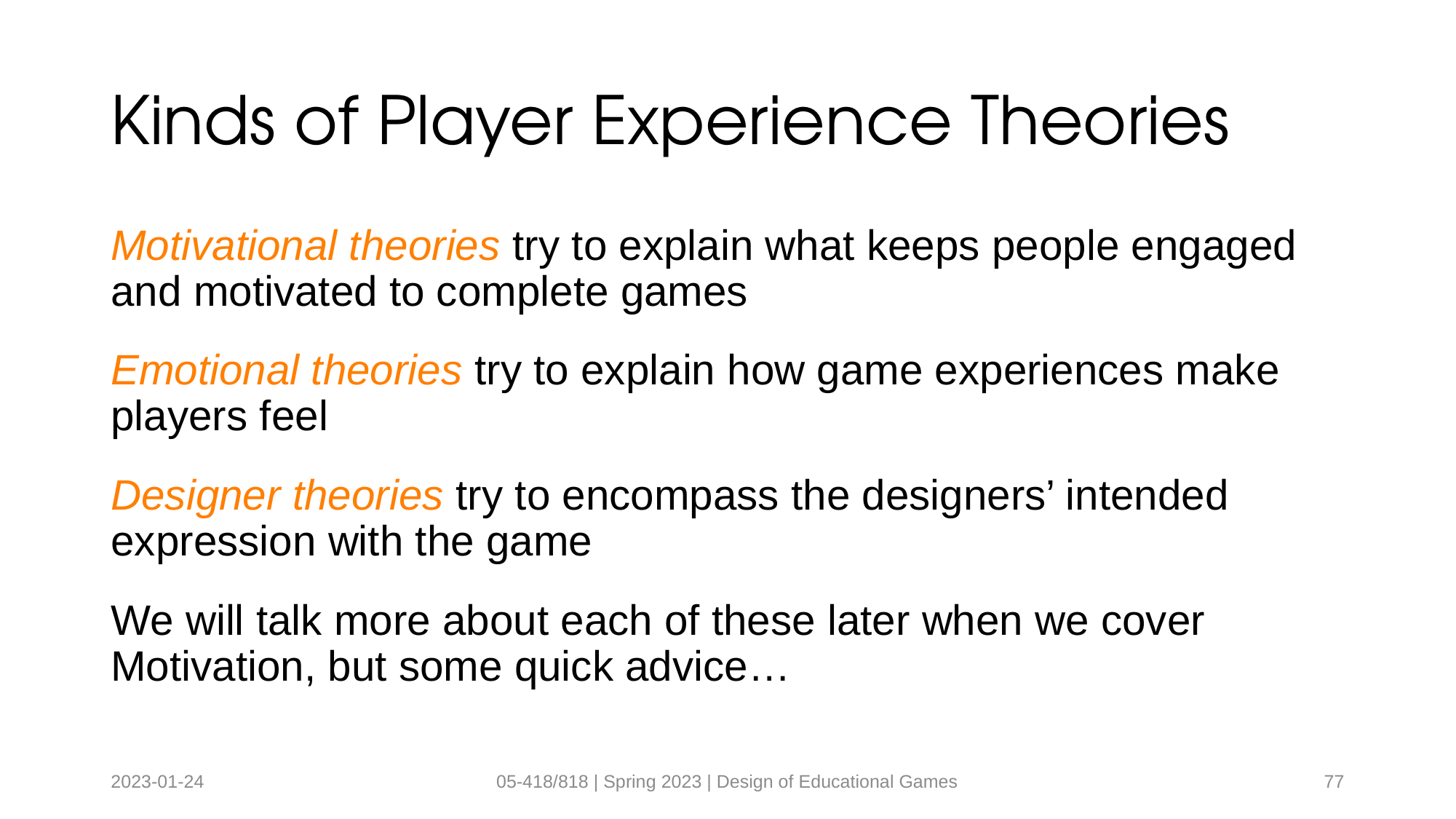

# Kinds of Player Experience Theories
Motivational theories try to explain what keeps people engaged and motivated to complete games
Emotional theories try to explain how game experiences make players feel
Designer theories try to encompass the designers’ intended expression with the game
We will talk more about each of these later when we cover Motivation, but some quick advice…

2023-01-24
05-418/818 | Spring 2023 | Design of Educational Games
77